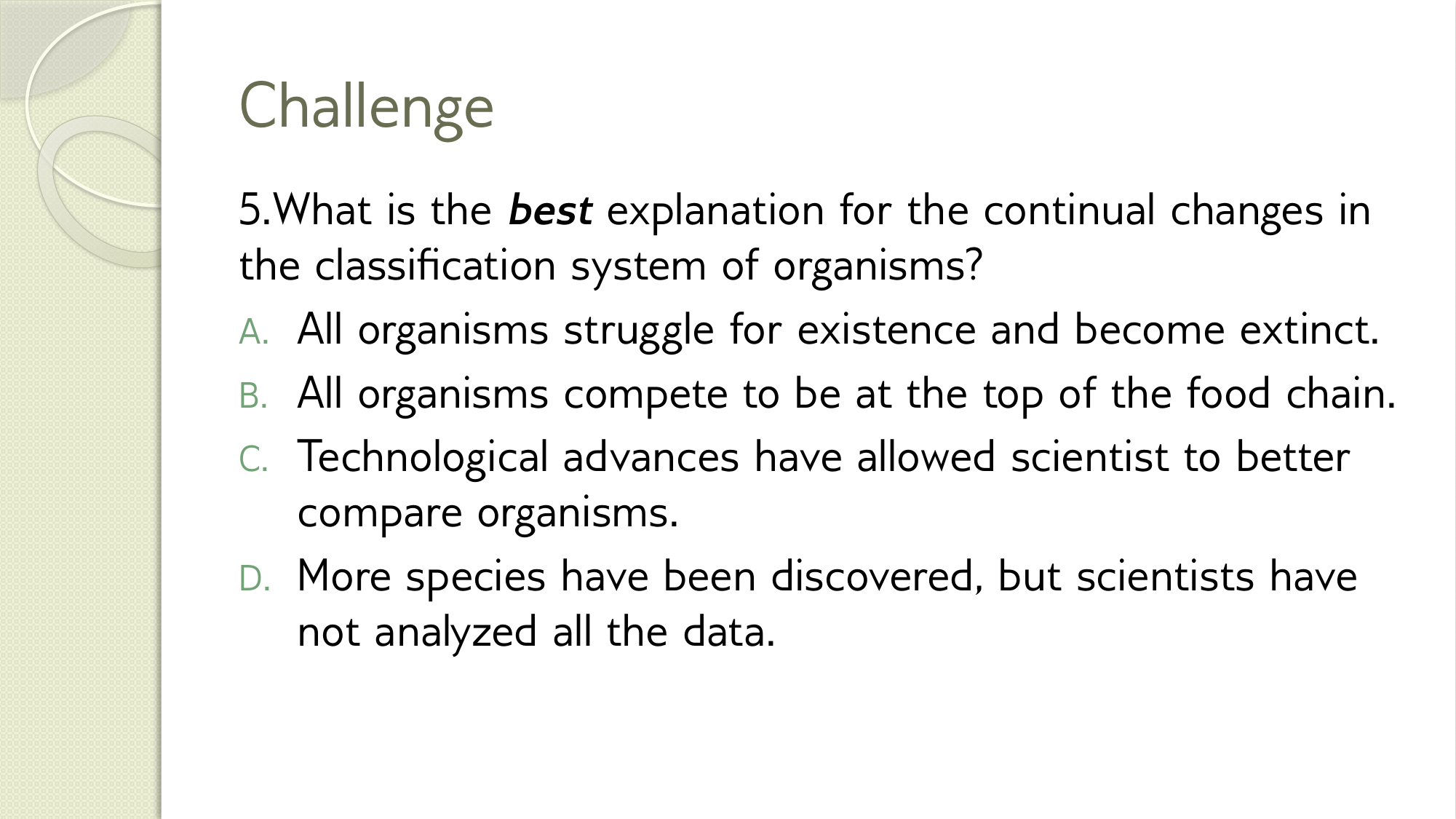

# Challenge
5.What is the best explanation for the continual changes in the classification system of organisms?
All organisms struggle for existence and become extinct.
All organisms compete to be at the top of the food chain.
Technological advances have allowed scientist to better compare organisms.
More species have been discovered, but scientists have not analyzed all the data.